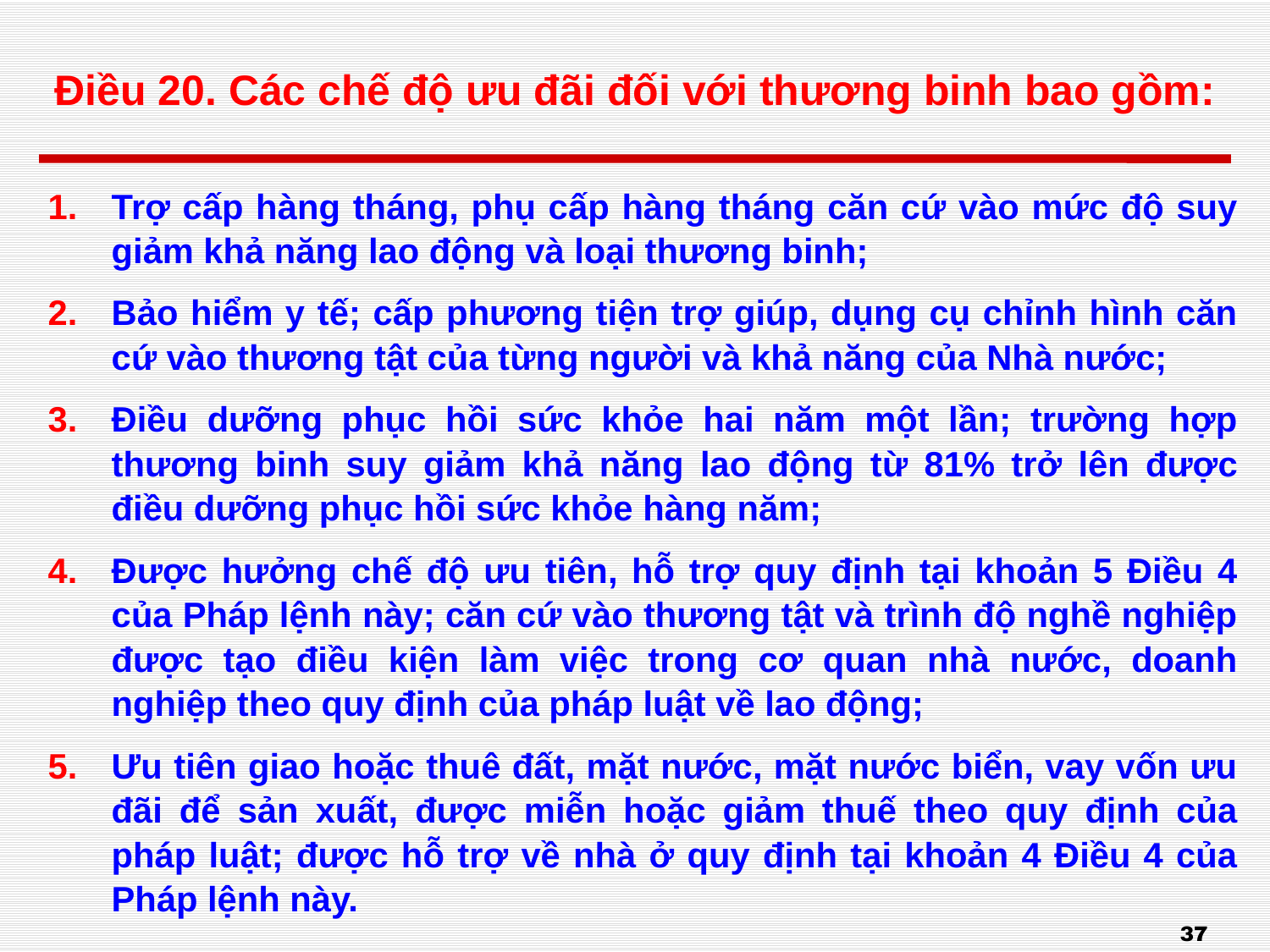

# Điều 20. Các chế độ ưu đãi đối với thương binh bao gồm:
Trợ cấp hàng tháng, phụ cấp hàng tháng căn cứ vào mức độ suy giảm khả năng lao động và loại thương binh;
Bảo hiểm y tế; cấp phương tiện trợ giúp, dụng cụ chỉnh hình căn cứ vào thương tật của từng người và khả năng của Nhà nước;
Điều dưỡng phục hồi sức khỏe hai năm một lần; trường hợp thương binh suy giảm khả năng lao động từ 81% trở lên được điều dưỡng phục hồi sức khỏe hàng năm;
Được hưởng chế độ ưu tiên, hỗ trợ quy định tại khoản 5 Điều 4 của Pháp lệnh này; căn cứ vào thương tật và trình độ nghề nghiệp được tạo điều kiện làm việc trong cơ quan nhà nước, doanh nghiệp theo quy định của pháp luật về lao động;
Ưu tiên giao hoặc thuê đất, mặt nước, mặt nước biển, vay vốn ưu đãi để sản xuất, được miễn hoặc giảm thuế theo quy định của pháp luật; được hỗ trợ về nhà ở quy định tại khoản 4 Điều 4 của Pháp lệnh này.